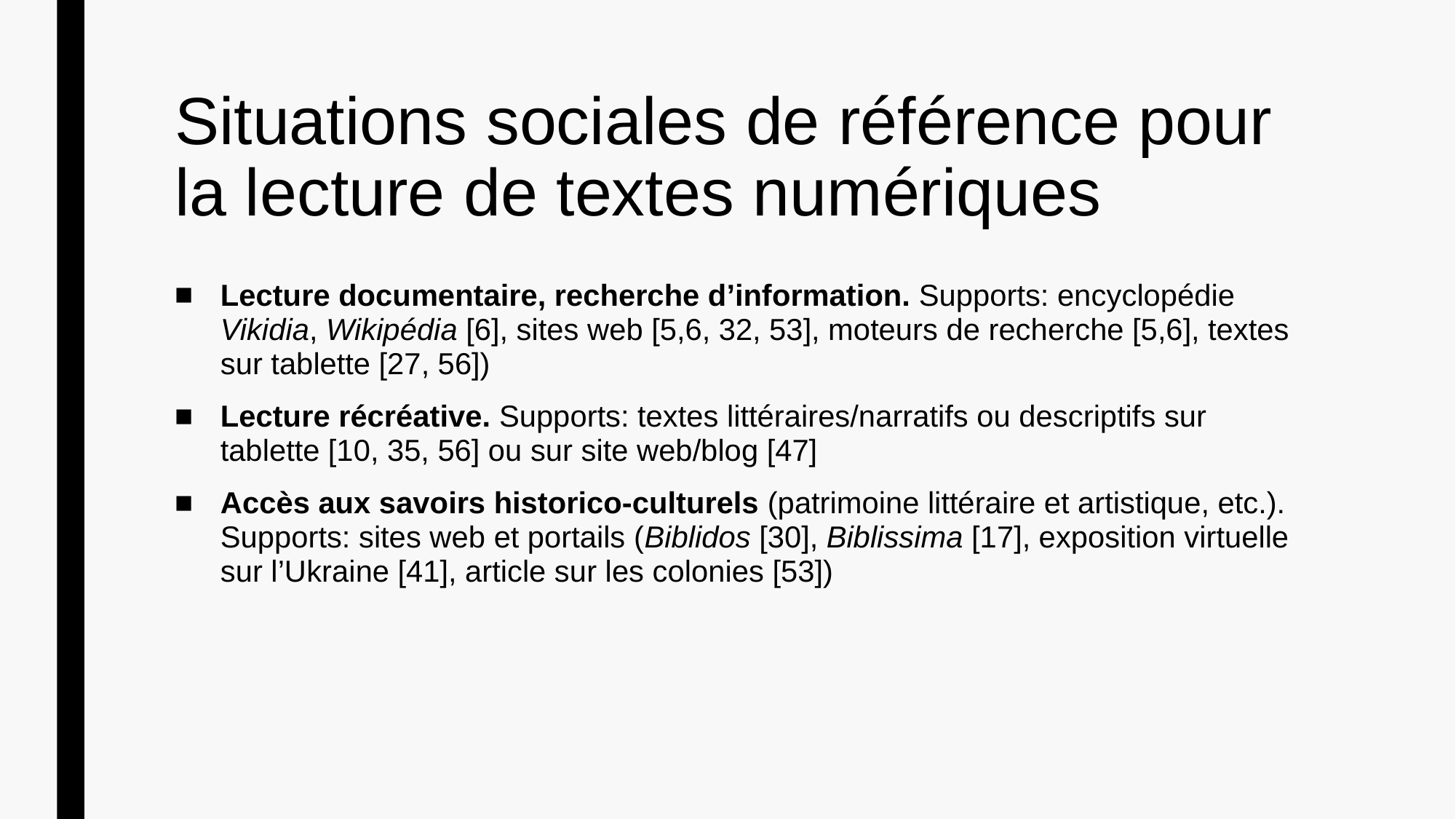

# Situations sociales de référence pour la lecture de textes numériques
Lecture documentaire, recherche d’information. Supports: encyclopédie Vikidia, Wikipédia [6], sites web [5,6, 32, 53], moteurs de recherche [5,6], textes sur tablette [27, 56])
Lecture récréative. Supports: textes littéraires/narratifs ou descriptifs sur tablette [10, 35, 56] ou sur site web/blog [47]
Accès aux savoirs historico-culturels (patrimoine littéraire et artistique, etc.). Supports: sites web et portails (Biblidos [30], Biblissima [17], exposition virtuelle sur l’Ukraine [41], article sur les colonies [53])